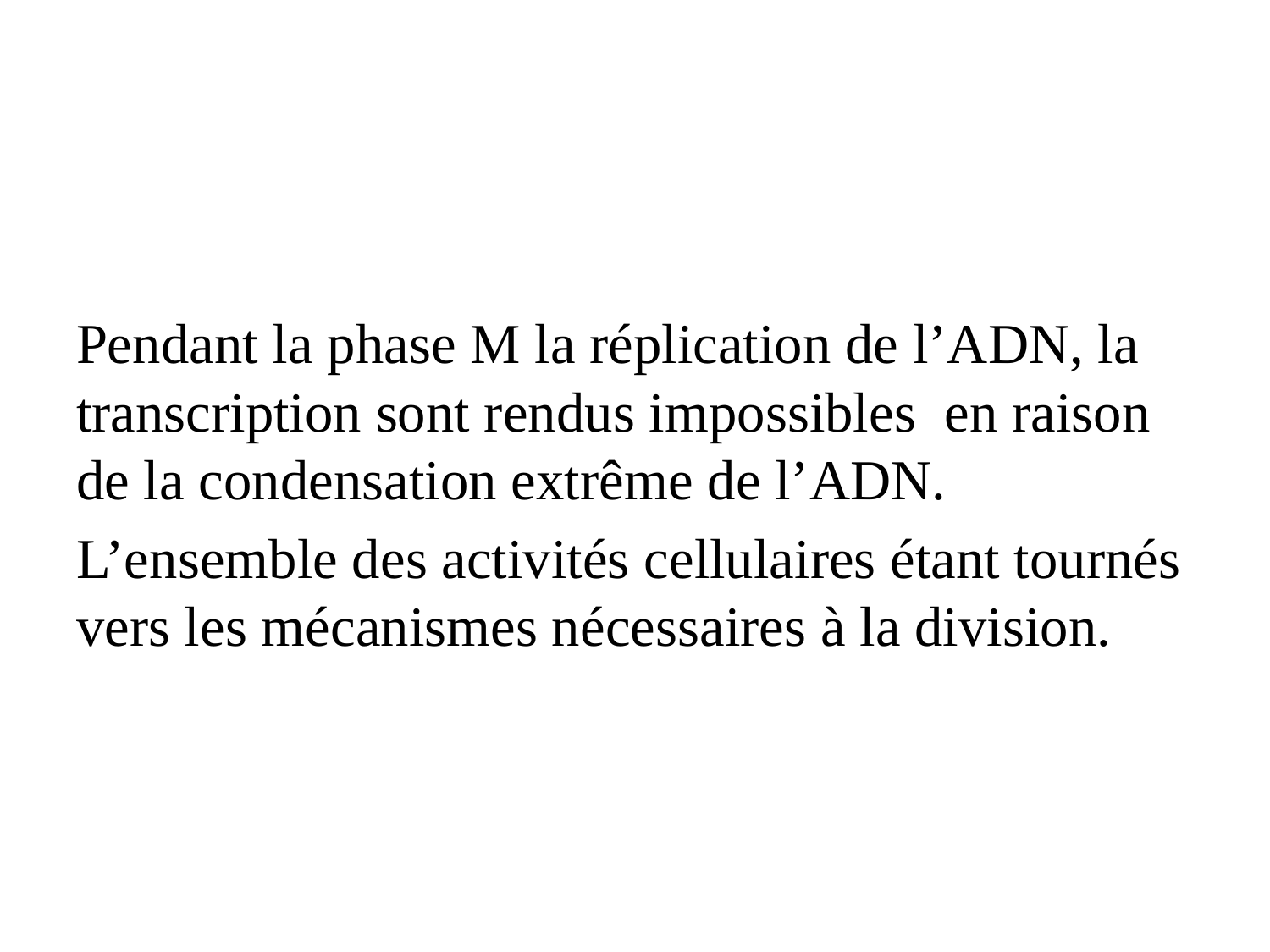

#

Pendant la phase M la réplication de l’ADN, la transcription sont rendus impossibles  en raison de la condensation extrême de l’ADN.
L’ensemble des activités cellulaires étant tournés vers les mécanismes nécessaires à la division.